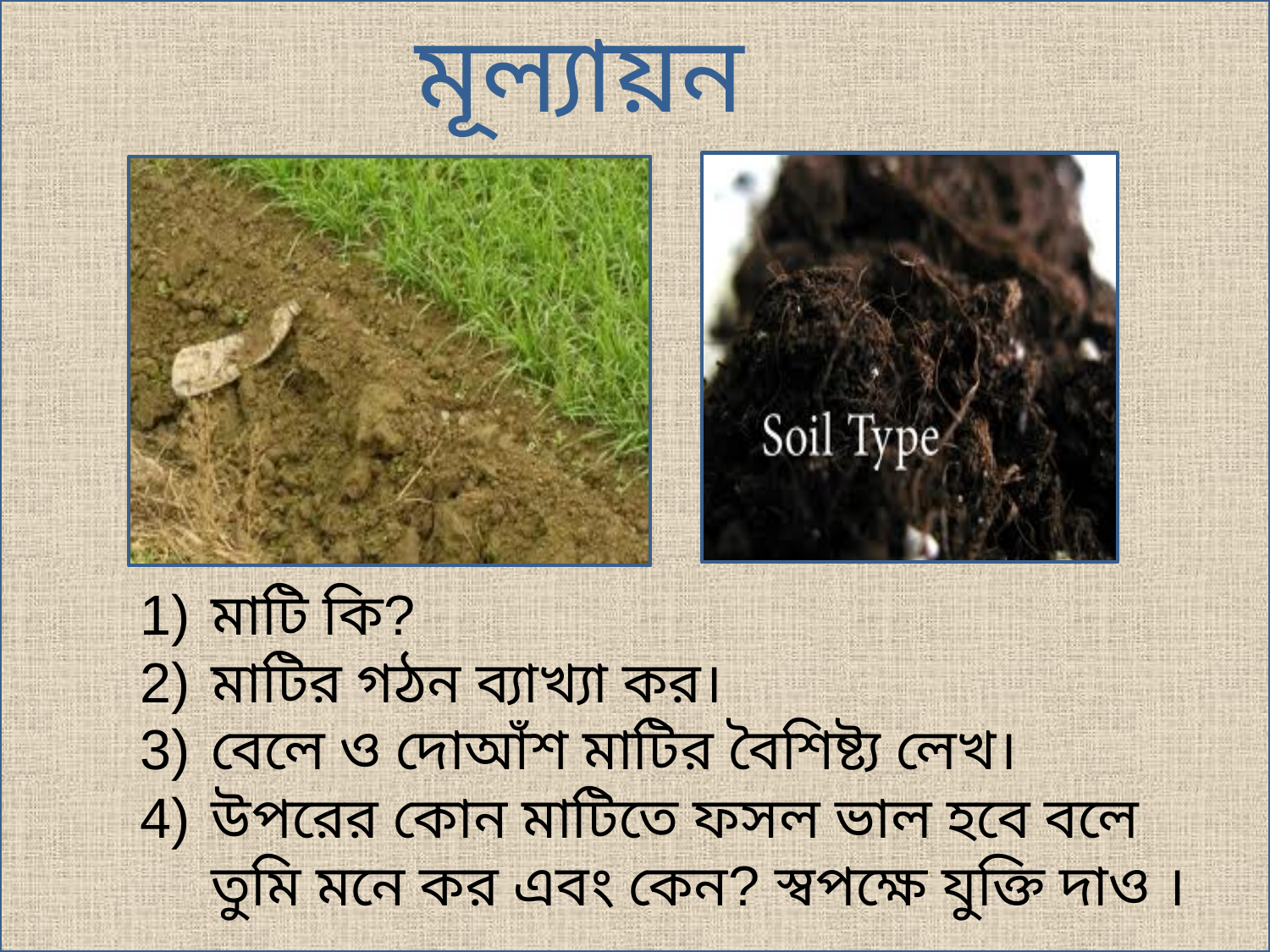

মূল্যায়ন

মাটি কি?
মাটির গঠন ব্যাখ্যা কর।
বেলে ও দোআঁশ মাটির বৈশিষ্ট্য লেখ।
উপরের কোন মাটিতে ফসল ভাল হবে বলে তুমি মনে কর এবং কেন? স্বপক্ষে যুক্তি দাও ।